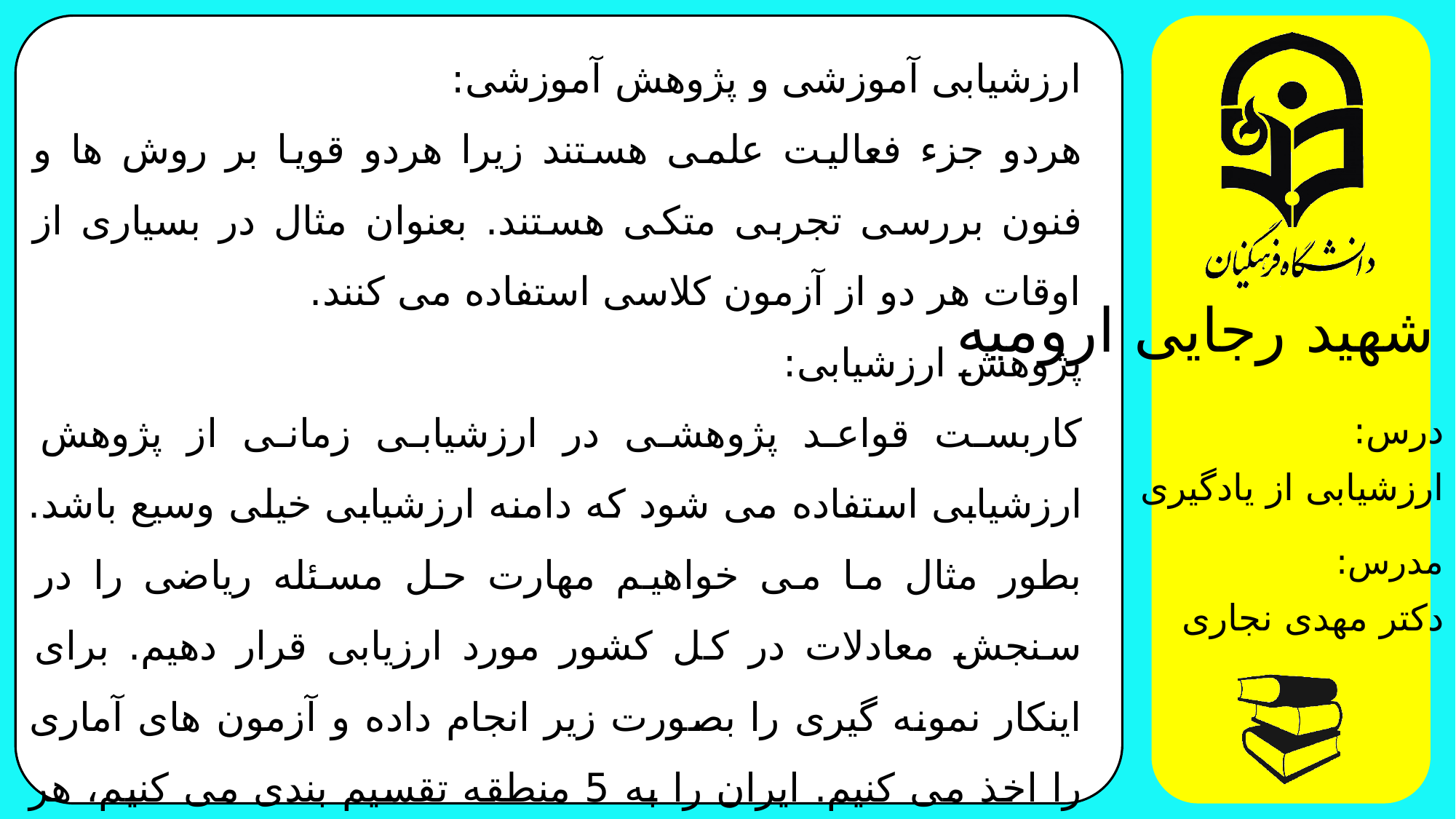

ارزشیابی آموزشی و پژوهش آموزشی:
هردو جزء فعالیت علمی هستند زیرا هردو قویا بر روش ها و فنون بررسی تجربی متکی هستند. بعنوان مثال در بسیاری از اوقات هر دو از آزمون کلاسی استفاده می کنند.
پژوهش ارزشیابی:
کاربست قواعد پژوهشی در ارزشیابی زمانی از پژوهش ارزشیابی استفاده می شود که دامنه ارزشیابی خیلی وسیع باشد. بطور مثال ما می خواهیم مهارت حل مسئله ریاضی را در سنجش معادلات در کل کشور مورد ارزیابی قرار دهیم. برای اینکار نمونه گیری را بصورت زیر انجام داده و آزمون های آماری را اخذ می کنیم. ایران را به 5 منطقه تقسیم بندی می کنیم، هر منطقه را به 2 استان و هر استان را به 3 شهرستان تقسیم میکنیم پژوهش حاصل را ارزیابی می کنیم.